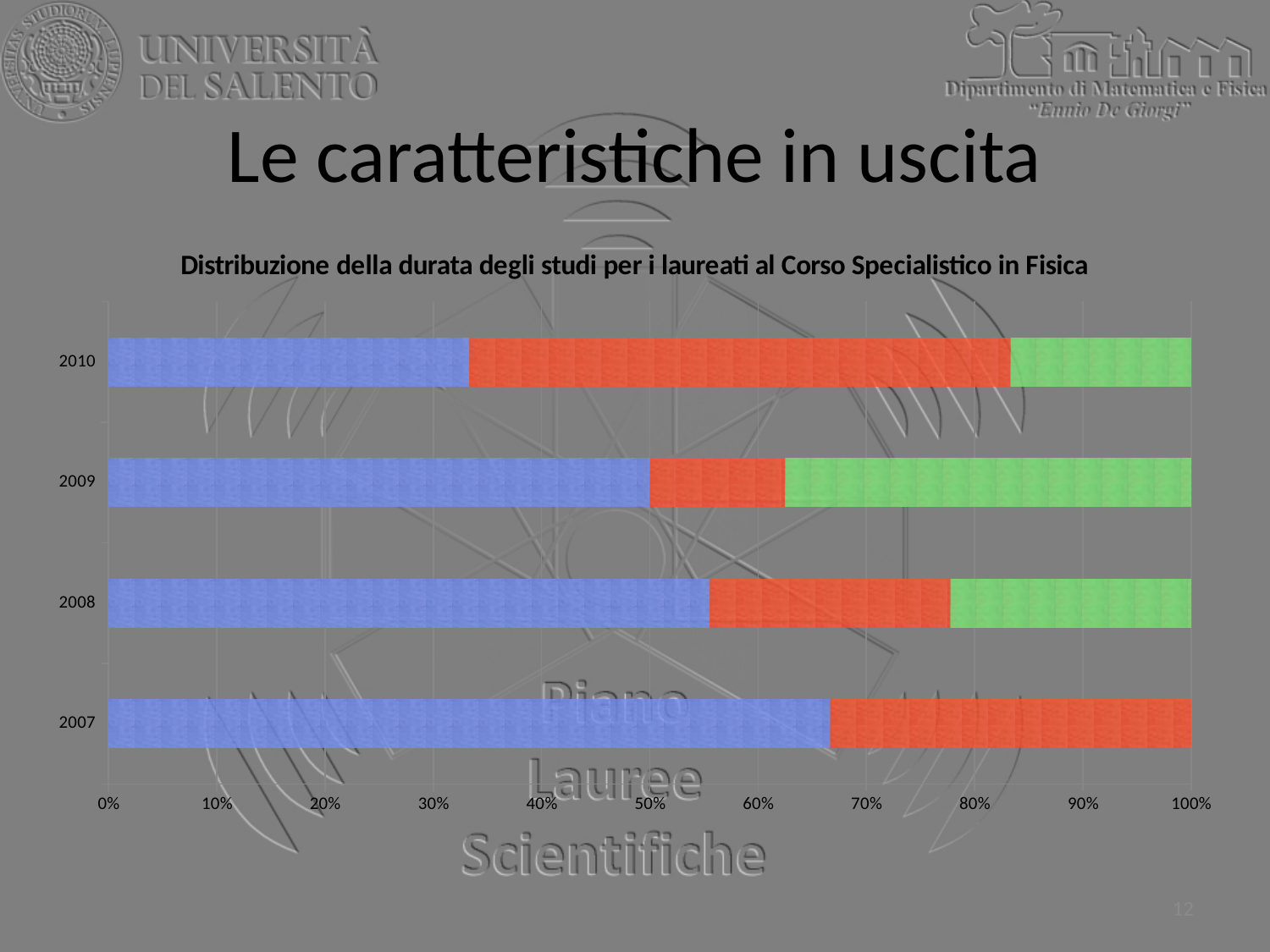

# Le caratteristiche in uscita

### Chart: Distribuzione della durata degli studi per i laureati al Corso Specialistico in Fisica

| Category | 2 anni | 3 anni | 4 anni | 5 anni e oltre |
|---|---|---|---|---|
| 2007 | 2.0 | 1.0 | 0.0 | 0.0 |
| 2008 | 5.0 | 2.0 | 2.0 | 0.0 |
| 2009 | 4.0 | 1.0 | 3.0 | 0.0 |
| 2010 | 4.0 | 6.0 | 2.0 | 0.0 |
12